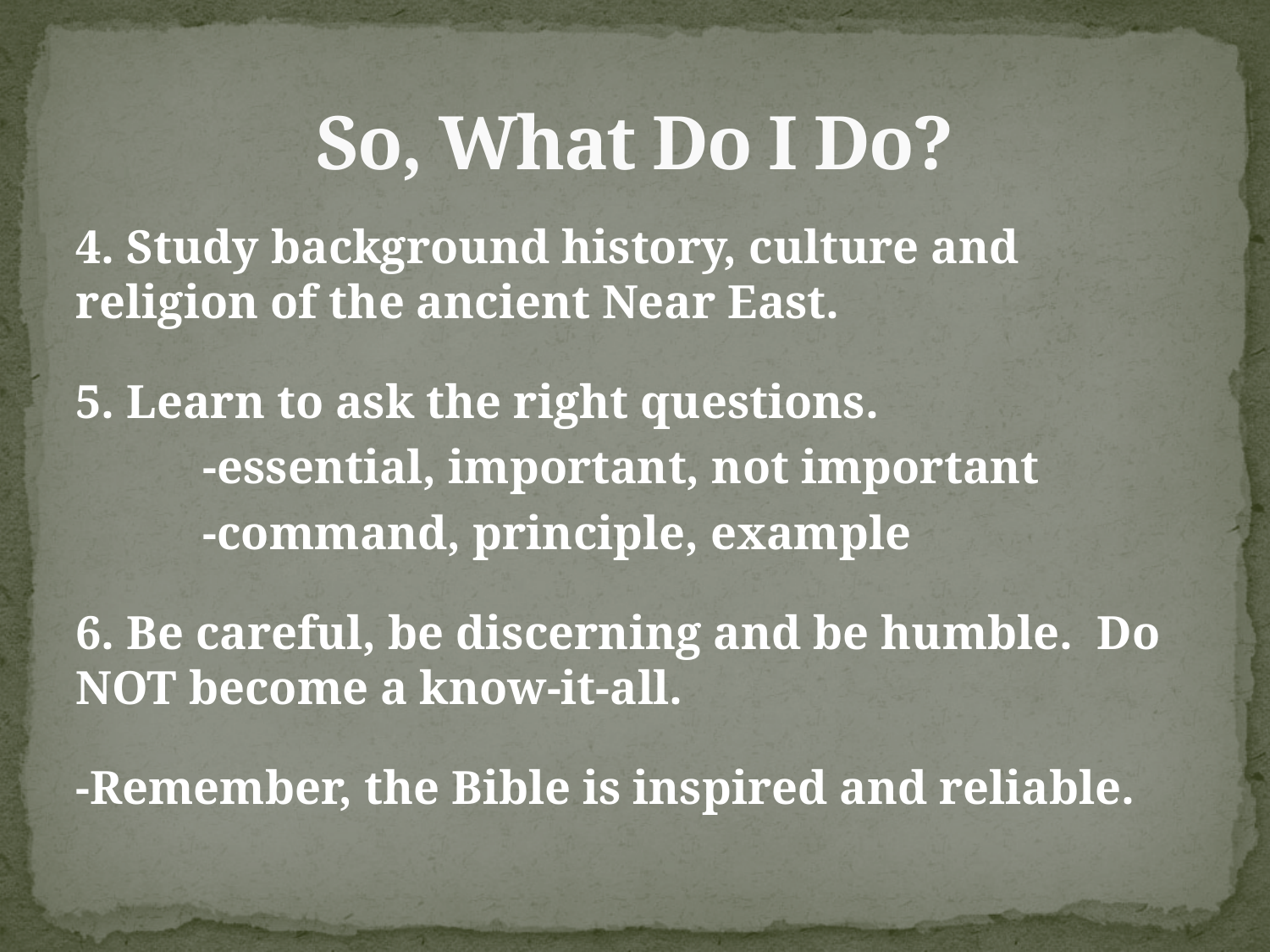

# So, What Do I Do?
4. Study background history, culture and religion of the ancient Near East.

5. Learn to ask the right questions.
	-essential, important, not important
	-command, principle, example

6. Be careful, be discerning and be humble.  Do NOT become a know-it-all.

-Remember, the Bible is inspired and reliable.